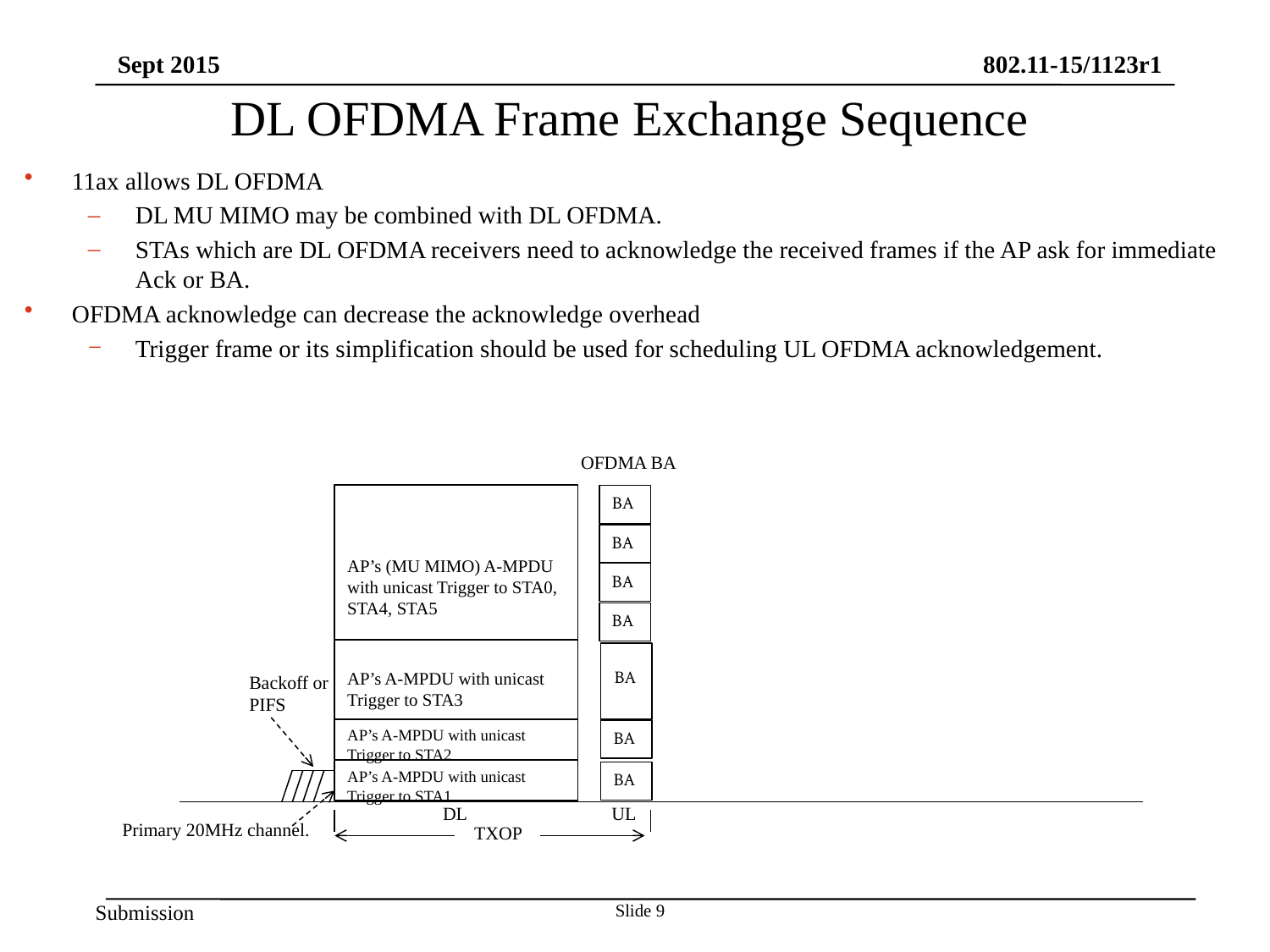

# DL OFDMA Frame Exchange Sequence
11ax allows DL OFDMA
DL MU MIMO may be combined with DL OFDMA.
STAs which are DL OFDMA receivers need to acknowledge the received frames if the AP ask for immediate Ack or BA.
OFDMA acknowledge can decrease the acknowledge overhead
Trigger frame or its simplification should be used for scheduling UL OFDMA acknowledgement.
OFDMA BA

AP’s (MU MIMO) A-MPDU with unicast Trigger to STA0, STA4, STA5
BA
BA
BA
BA

AP’s A-MPDU with unicast Trigger to STA3

BA
Backoff or
PIFS
AP’s A-MPDU with unicast Trigger to STA2
BA
AP’s A-MPDU with unicast Trigger to STA1
BA
DL
UL
Primary 20MHz channel.
TXOP
Slide 9